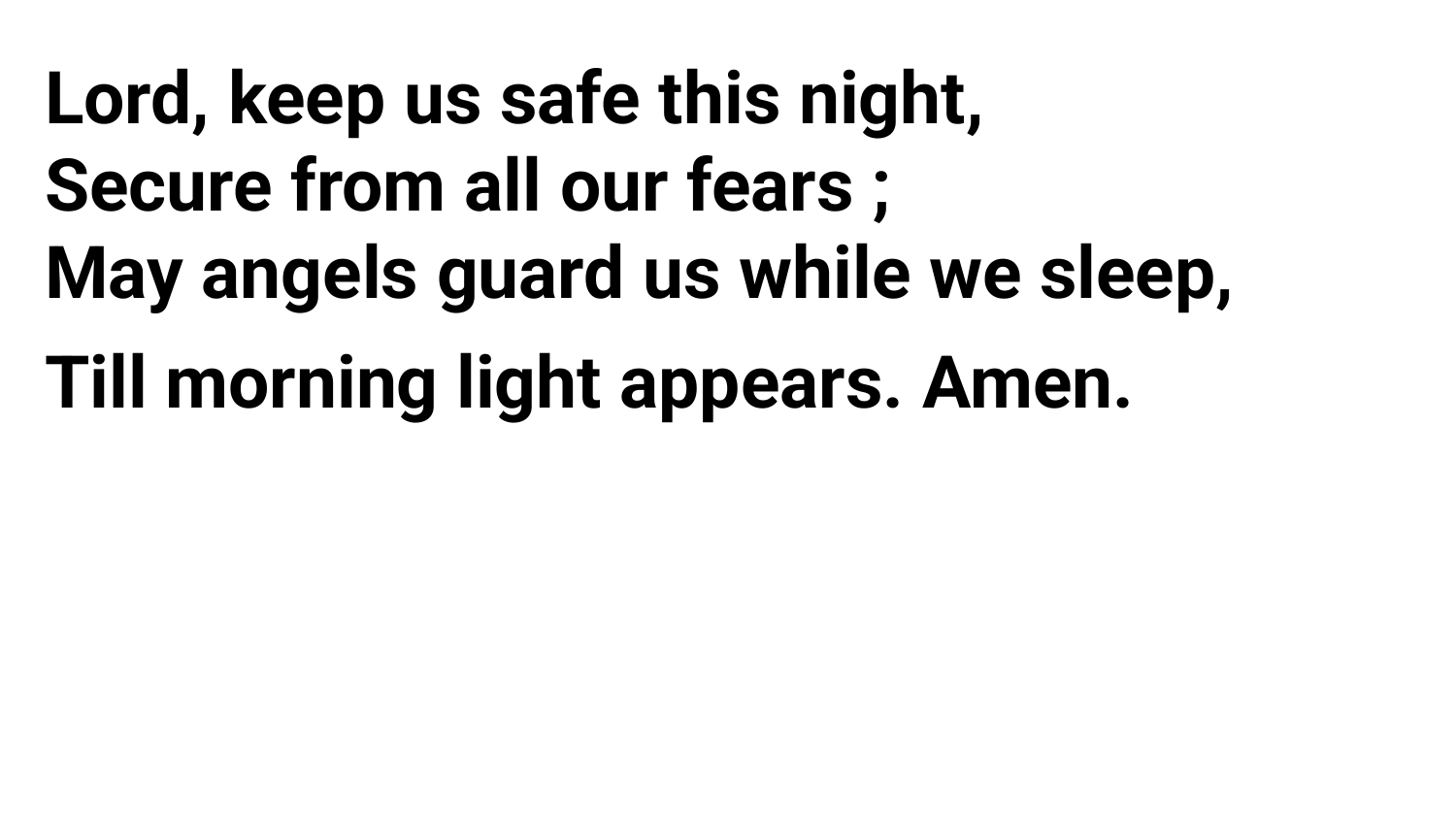

Lord, keep us safe this night,
Secure from all our fears ;
May angels guard us while we sleep,
Till morning light appears. Amen.